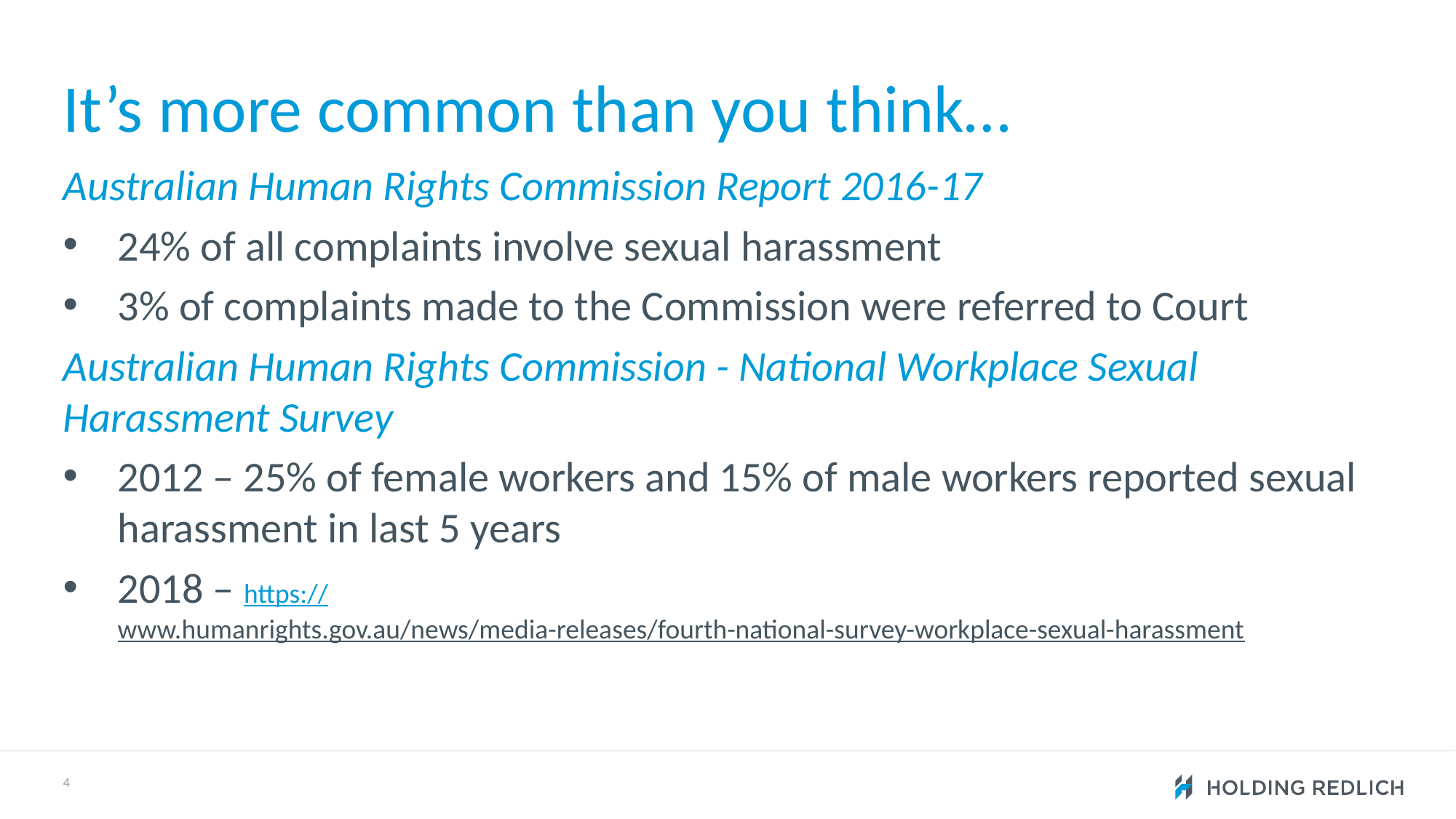

# It’s more common than you think…
Australian Human Rights Commission Report 2016-17
24% of all complaints involve sexual harassment
3% of complaints made to the Commission were referred to Court
Australian Human Rights Commission - National Workplace Sexual Harassment Survey
2012 – 25% of female workers and 15% of male workers reported sexual harassment in last 5 years
2018 – https://www.humanrights.gov.au/news/media-releases/fourth-national-survey-workplace-sexual-harassment

4